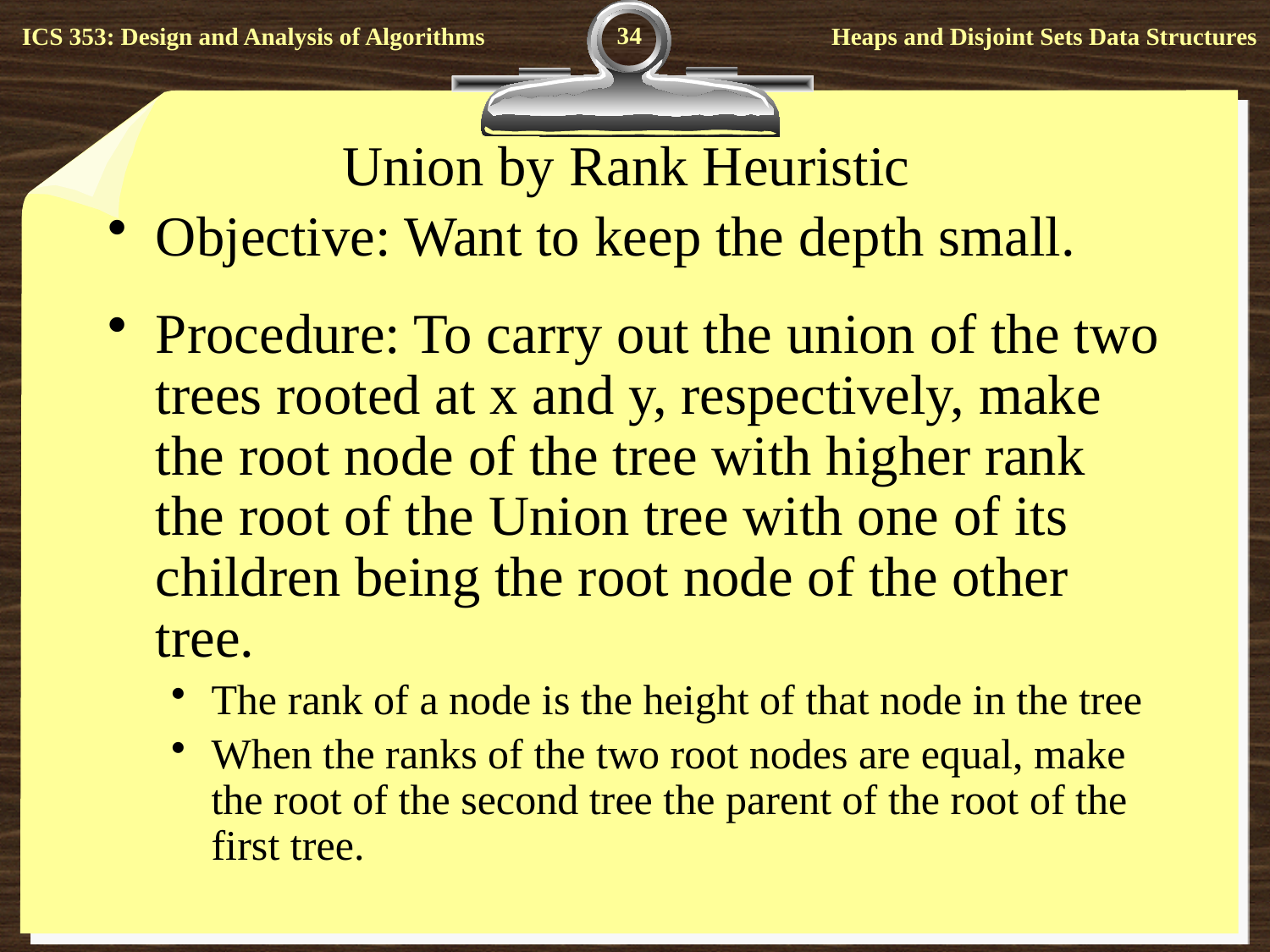

34
# Union by Rank Heuristic
Objective: Want to keep the depth small.

Procedure: To carry out the union of the two trees rooted at x and y, respectively, make the root node of the tree with higher rank the root of the Union tree with one of its children being the root node of the other tree.
The rank of a node is the height of that node in the tree
When the ranks of the two root nodes are equal, make the root of the second tree the parent of the root of the first tree.